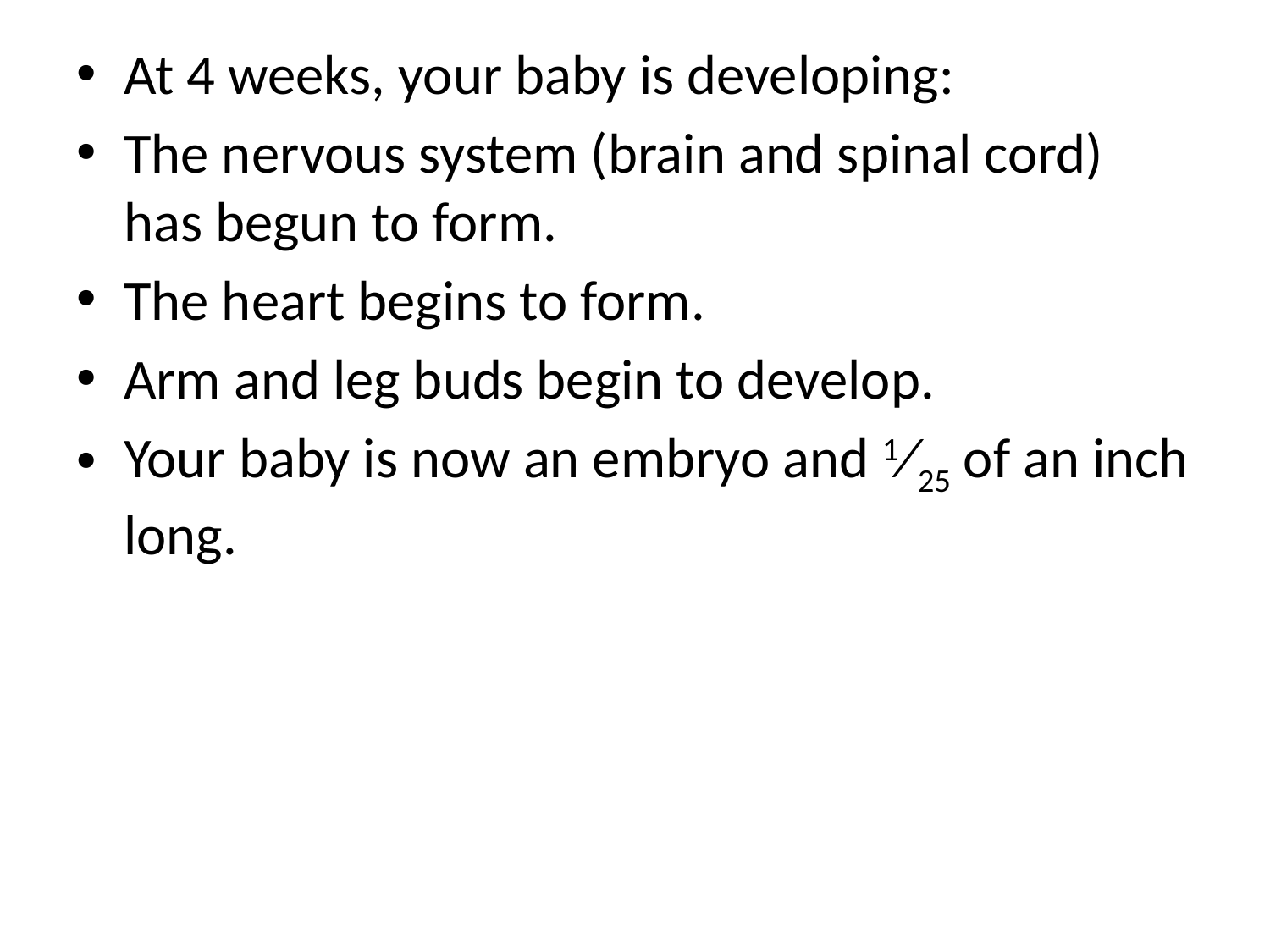

At 4 weeks, your baby is developing:
The nervous system (brain and spinal cord) has begun to form.
The heart begins to form.
Arm and leg buds begin to develop.
Your baby is now an embryo and 1⁄25 of an inch long.